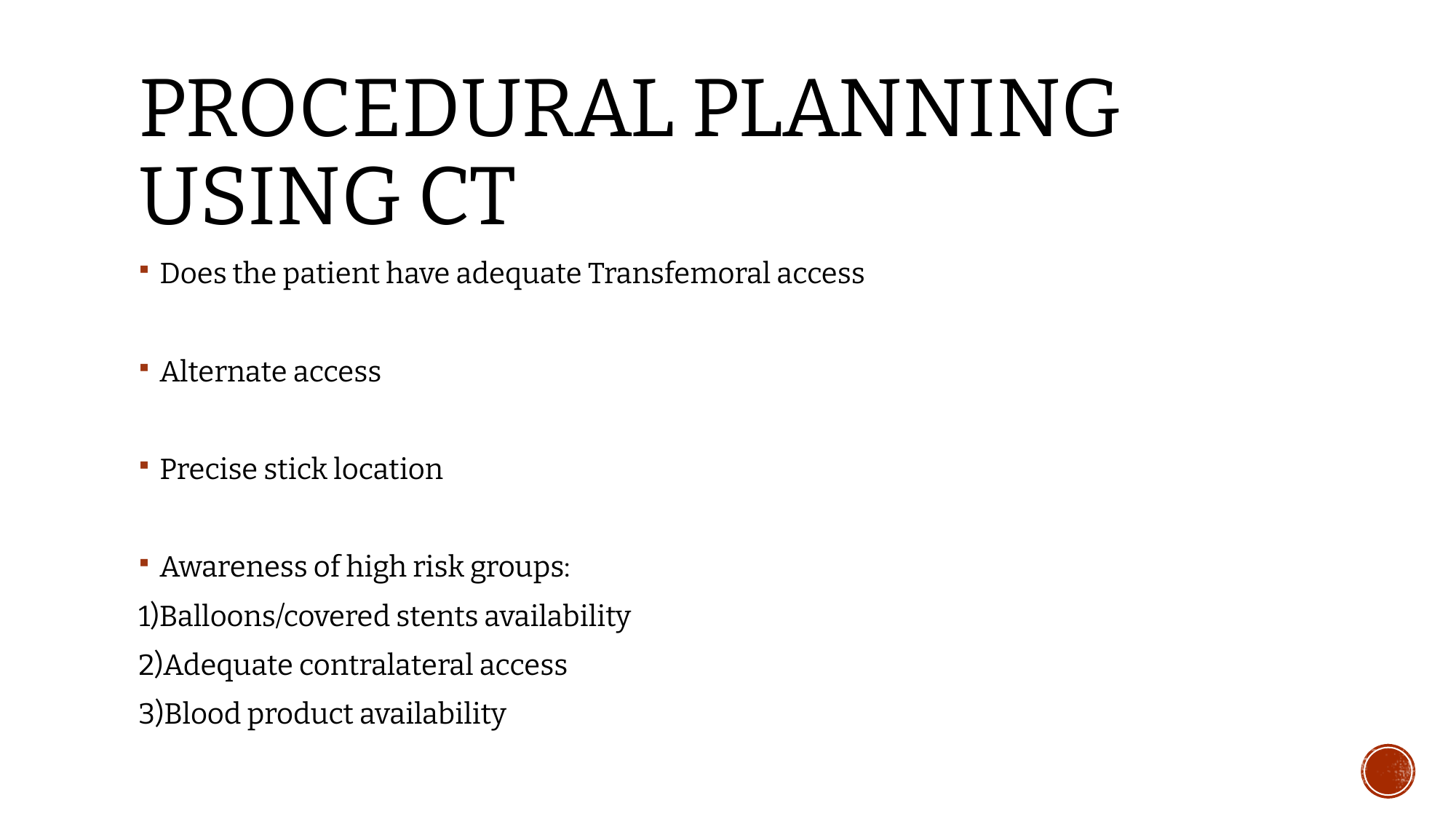

# Procedural planning using ct
Does the patient have adequate Transfemoral access

Alternate access

Precise stick location

Awareness of high risk groups:
1)Balloons/covered stents availability
2)Adequate contralateral access
3)Blood product availability